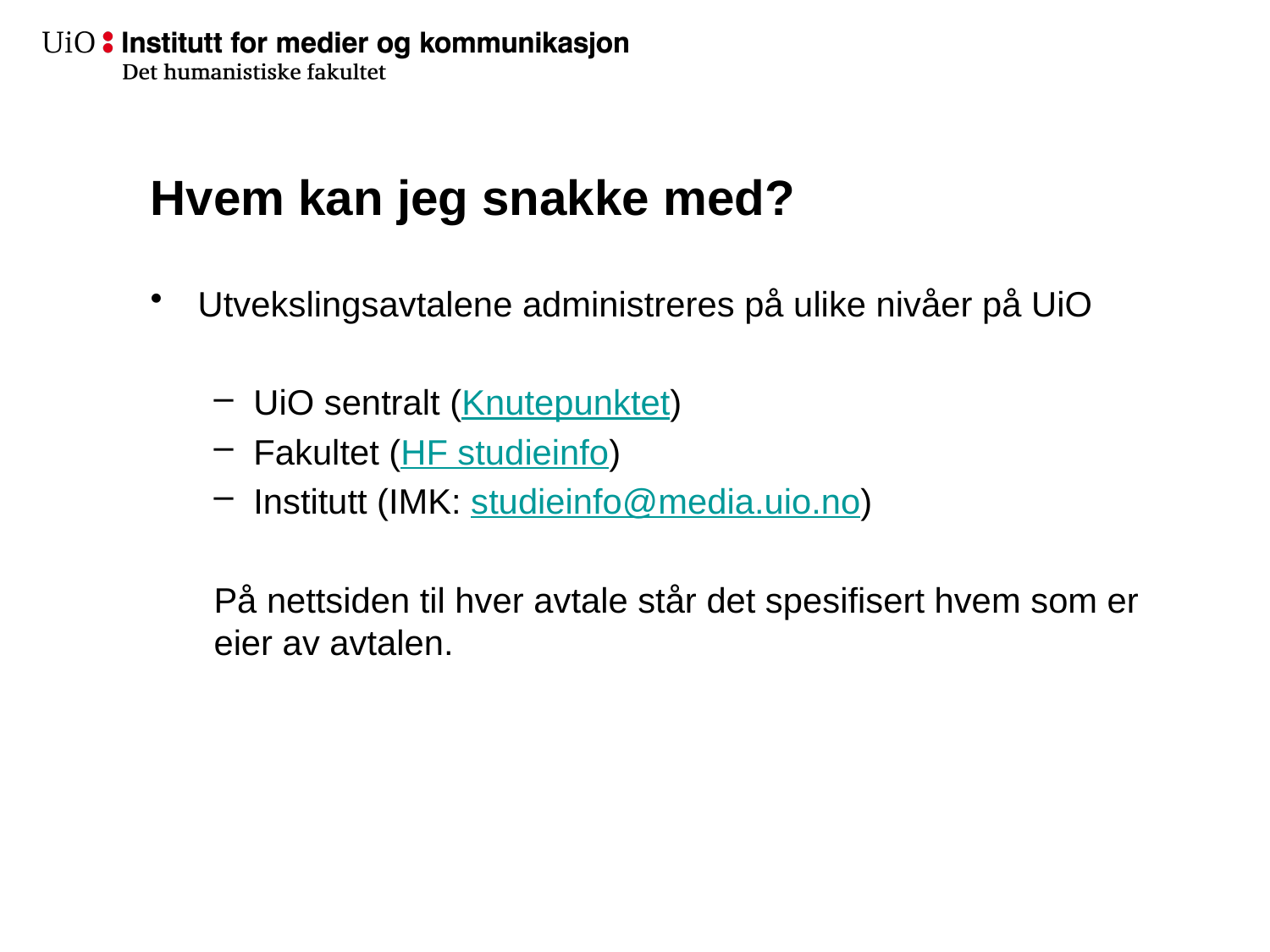

# Hvem kan jeg snakke med?
Utvekslingsavtalene administreres på ulike nivåer på UiO

UiO sentralt (Knutepunktet)
Fakultet (HF studieinfo)
Institutt (IMK: studieinfo@media.uio.no)

På nettsiden til hver avtale står det spesifisert hvem som er eier av avtalen.